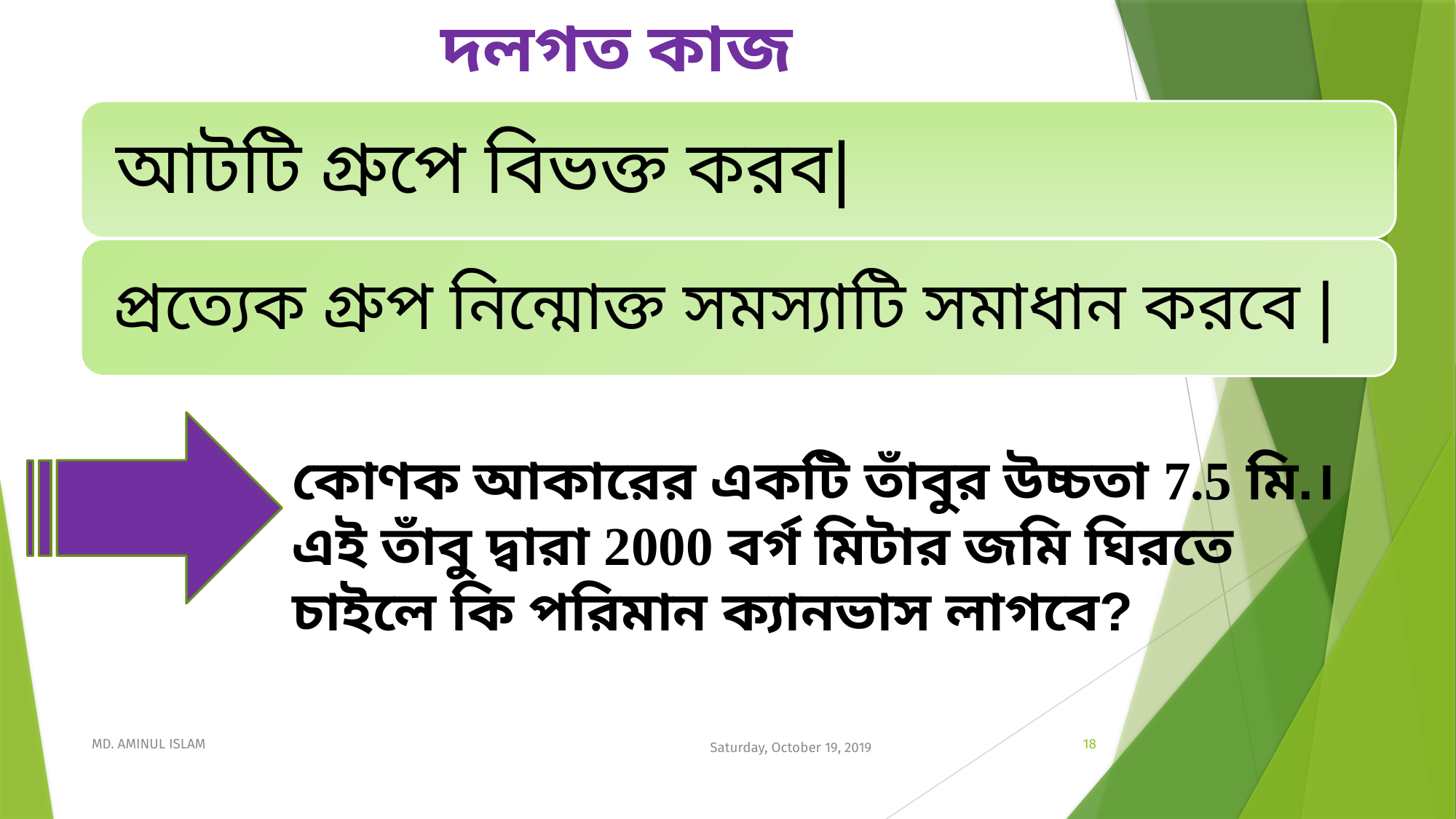

দলগত কাজ
আটটি গ্রুপে বিভক্ত করব|

প্রত্যেক গ্রুপ নিন্মোক্ত সমস্যাটি সমাধান করবে |

কোণক আকারের একটি তাঁবুর উচ্চতা 7.5 মি.। এই তাঁবু দ্বারা 2000 বর্গ মিটার জমি ঘিরতে চাইলে কি পরিমান ক্যানভাস লাগবে?
MD. AMINUL ISLAM
18
Saturday, October 19, 2019